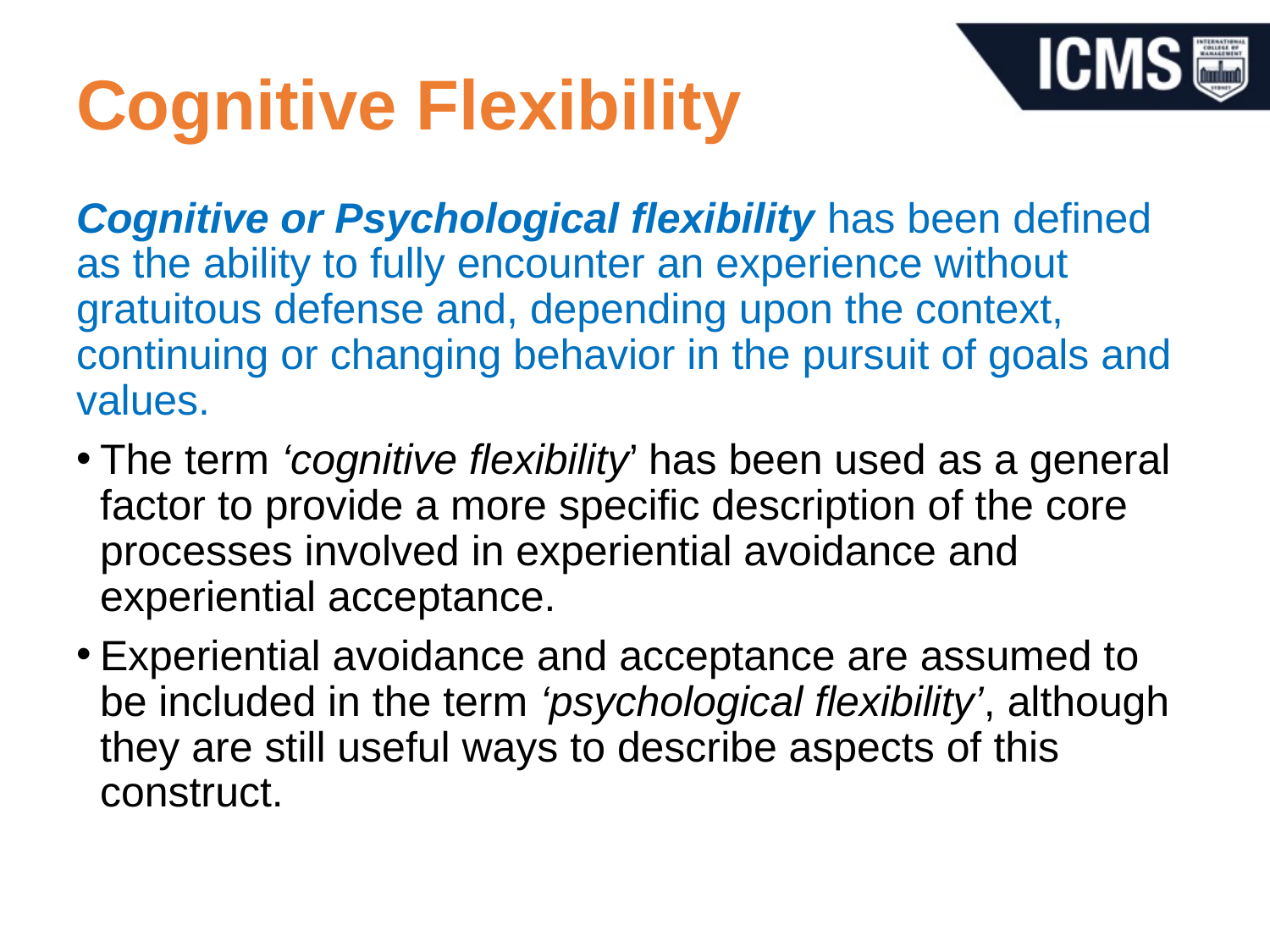

# Cognitive Flexibility
Cognitive or Psychological flexibility has been defined as the ability to fully encounter an experience without gratuitous defense and, depending upon the context, continuing or changing behavior in the pursuit of goals and values.
The term ‘cognitive flexibility’ has been used as a general factor to provide a more specific description of the core processes involved in experiential avoidance and experiential acceptance.
Experiential avoidance and acceptance are assumed to be included in the term ‘psychological flexibility’, although they are still useful ways to describe aspects of this construct.